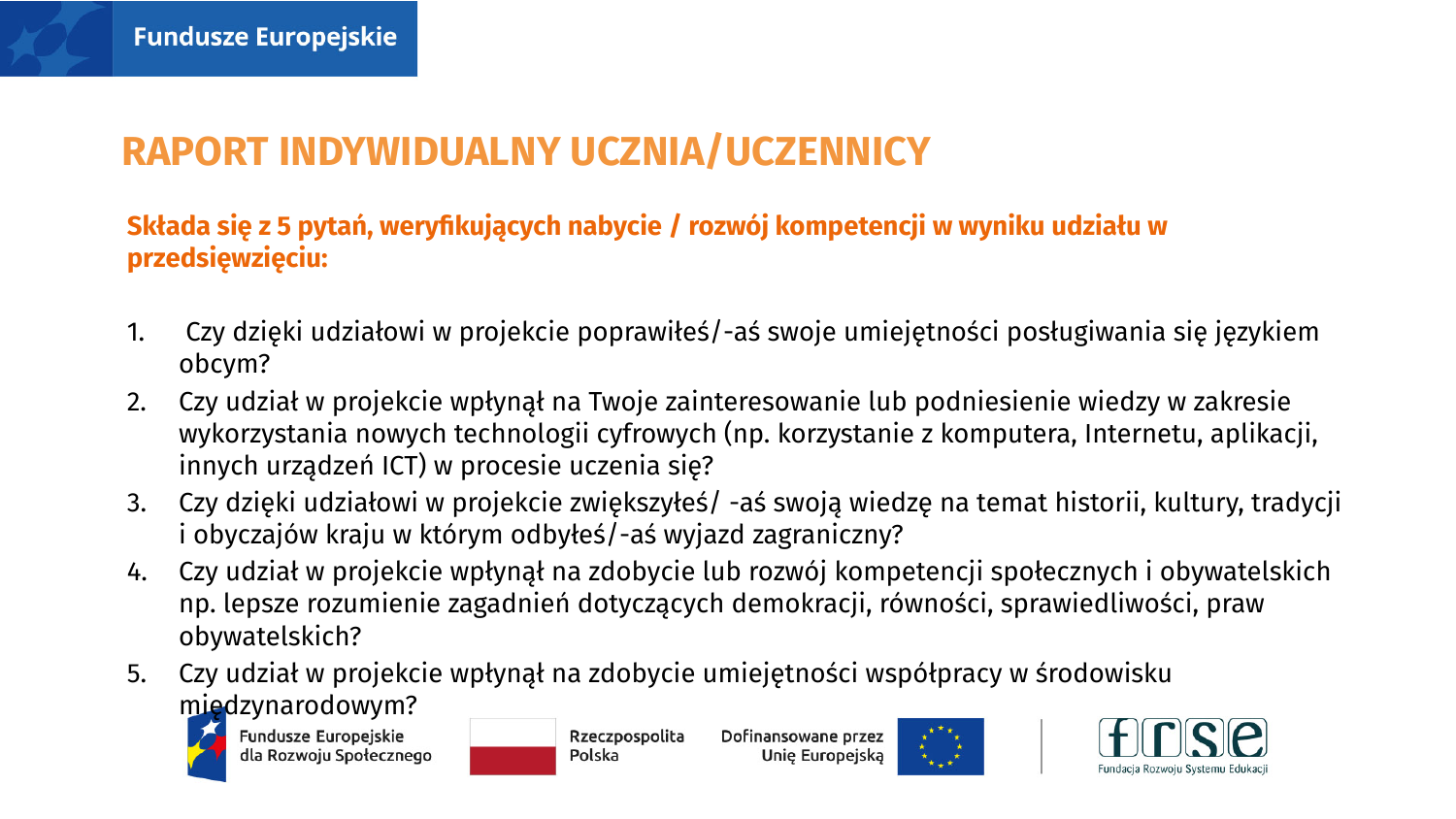

# Raport indywidualny ucznia/uczennicy
Składa się z 5 pytań, weryfikujących nabycie / rozwój kompetencji w wyniku udziału w przedsięwzięciu:

 Czy dzięki udziałowi w projekcie poprawiłeś/-aś swoje umiejętności posługiwania się językiem obcym?
Czy udział w projekcie wpłynął na Twoje zainteresowanie lub podniesienie wiedzy w zakresie wykorzystania nowych technologii cyfrowych (np. korzystanie z komputera, Internetu, aplikacji, innych urządzeń ICT) w procesie uczenia się?
Czy dzięki udziałowi w projekcie zwiększyłeś/ -aś swoją wiedzę na temat historii, kultury, tradycji i obyczajów kraju w którym odbyłeś/-aś wyjazd zagraniczny?
Czy udział w projekcie wpłynął na zdobycie lub rozwój kompetencji społecznych i obywatelskich np. lepsze rozumienie zagadnień dotyczących demokracji, równości, sprawiedliwości, praw obywatelskich?
Czy udział w projekcie wpłynął na zdobycie umiejętności współpracy w środowisku międzynarodowym?